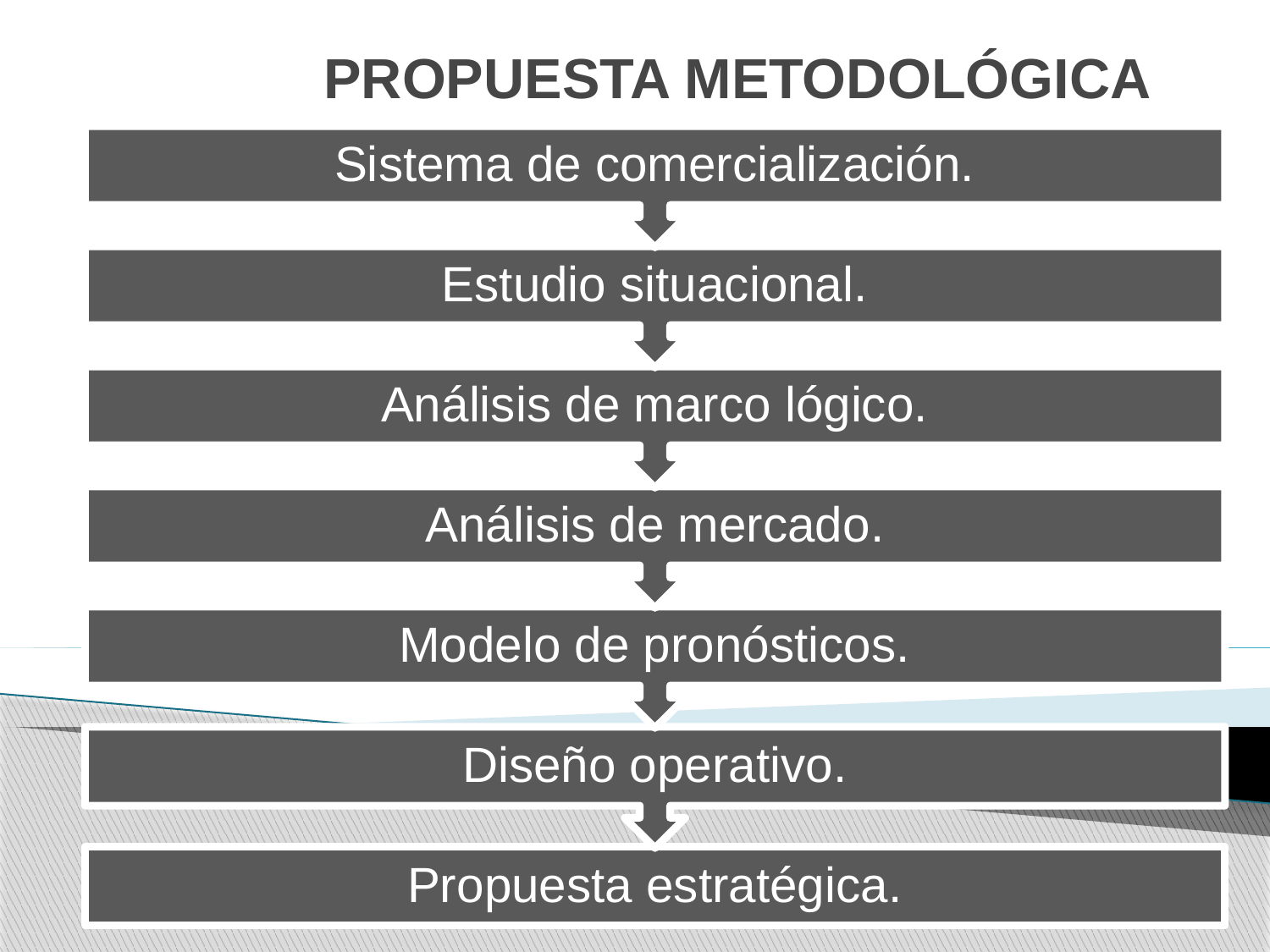

# PROPUESTA METODOLÓGICA
Propuesta estratégica.
Diseño operativo.
Modelo de pronósticos.
Análisis de mercado.
Análisis de marco lógico.
Estudio situacional.
Sistema de comercialización.